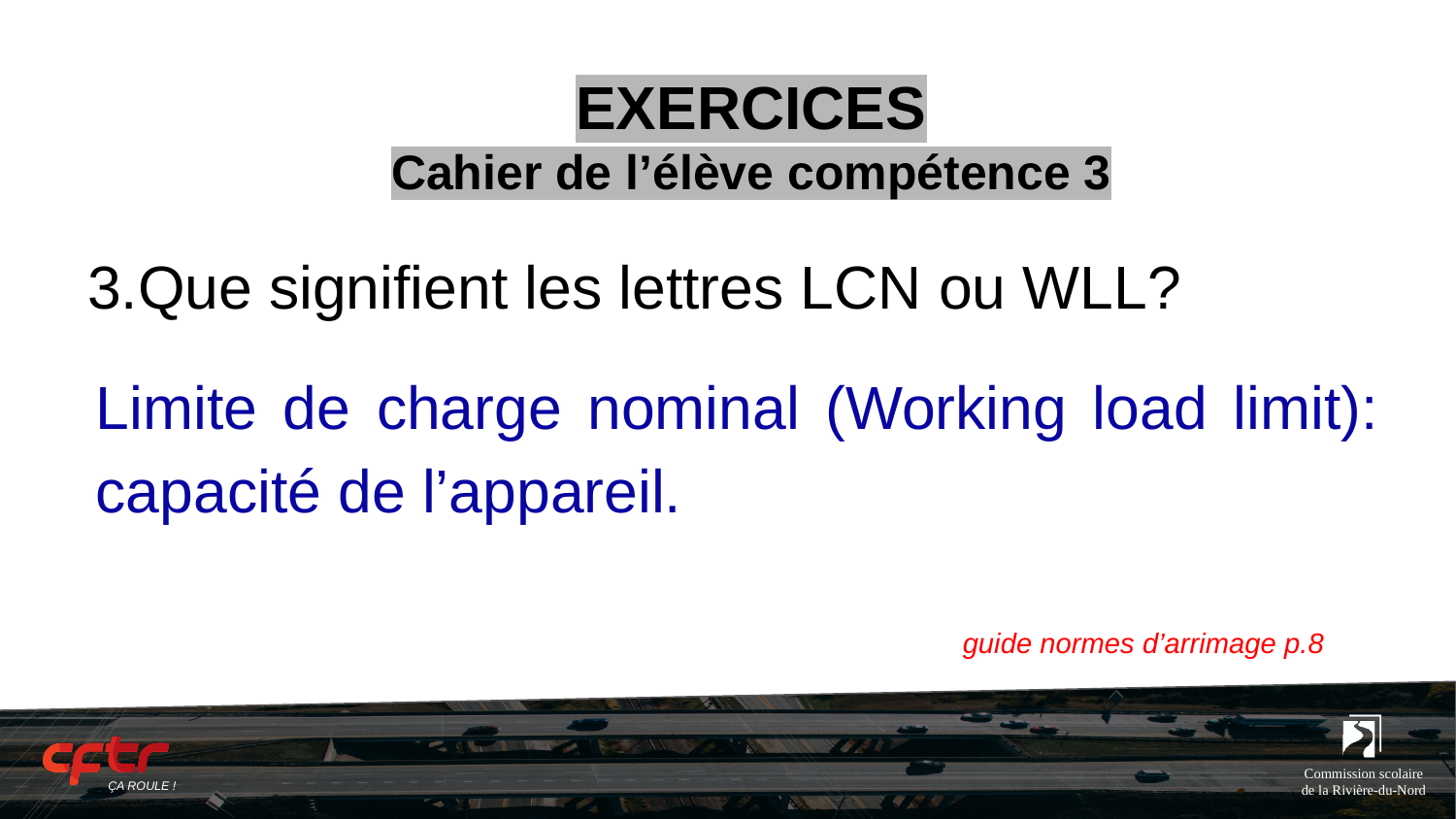

# EXERCICES
Cahier de l’élève compétence 3

Limite de charge nominal (Working load limit): capacité de l’appareil.
3.Que signifient les lettres LCN ou WLL?
guide normes d’arrimage p.8